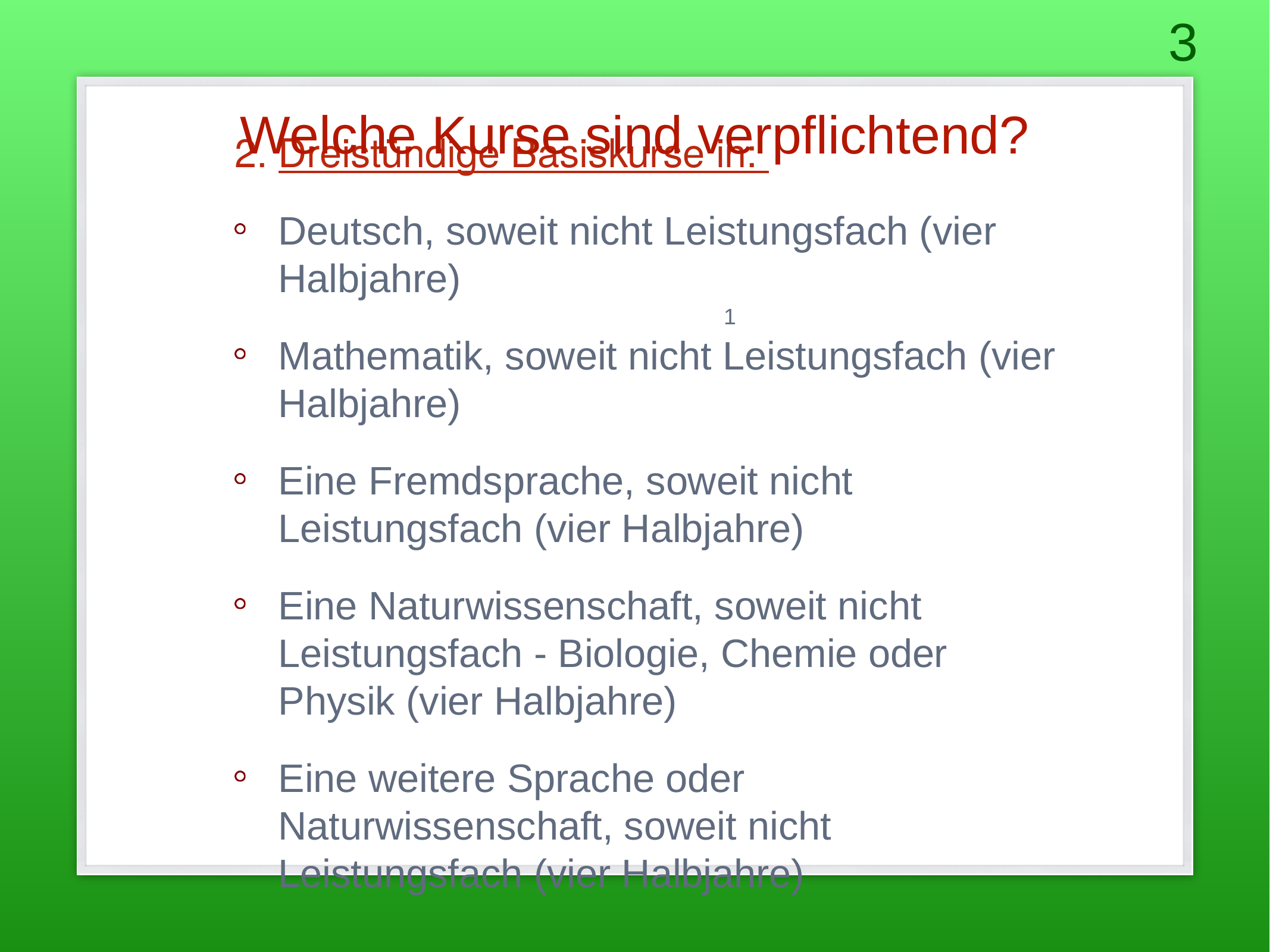

3
Welche Kurse sind verpflichtend?
Dreistündige Basiskurse in:
Deutsch, soweit nicht Leistungsfach (vier Halbjahre)
Mathematik, soweit nicht Leistungsfach (vier Halbjahre)
Eine Fremdsprache, soweit nicht Leistungsfach (vier Halbjahre)
Eine Naturwissenschaft, soweit nicht Leistungsfach - Biologie, Chemie oder Physik (vier Halbjahre)
Eine weitere Sprache oder Naturwissenschaft, soweit nicht Leistungsfach (vier Halbjahre)
1